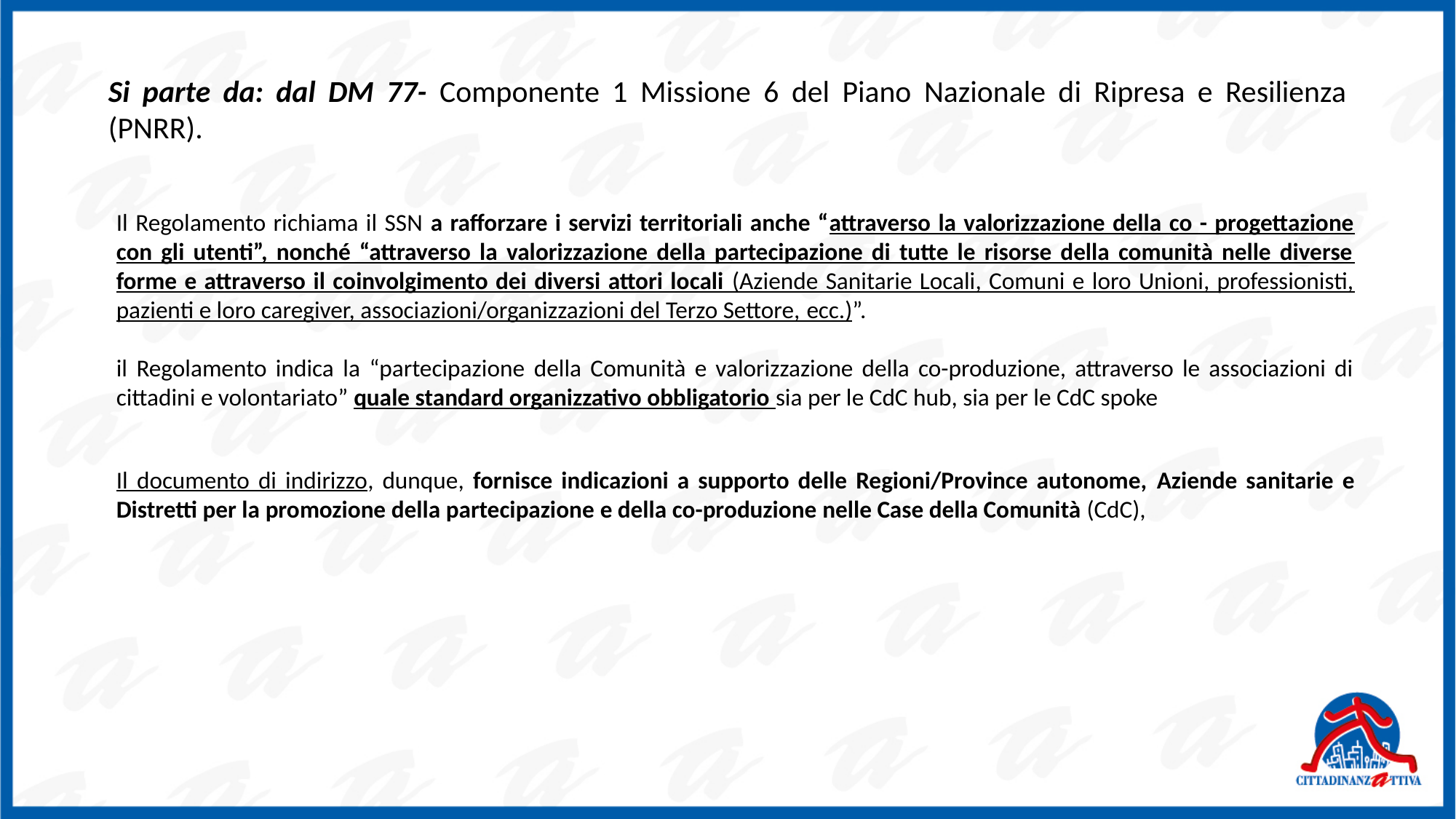

Si parte da: dal DM 77- Componente 1 Missione 6 del Piano Nazionale di Ripresa e Resilienza (PNRR).

Il Regolamento richiama il SSN a rafforzare i servizi territoriali anche “attraverso la valorizzazione della co - progettazione con gli utenti”, nonché “attraverso la valorizzazione della partecipazione di tutte le risorse della comunità nelle diverse forme e attraverso il coinvolgimento dei diversi attori locali (Aziende Sanitarie Locali, Comuni e loro Unioni, professionisti, pazienti e loro caregiver, associazioni/organizzazioni del Terzo Settore, ecc.)”.
il Regolamento indica la “partecipazione della Comunità e valorizzazione della co-produzione, attraverso le associazioni di cittadini e volontariato” quale standard organizzativo obbligatorio sia per le CdC hub, sia per le CdC spoke
Il documento di indirizzo, dunque, fornisce indicazioni a supporto delle Regioni/Province autonome, Aziende sanitarie e Distretti per la promozione della partecipazione e della co-produzione nelle Case della Comunità (CdC),